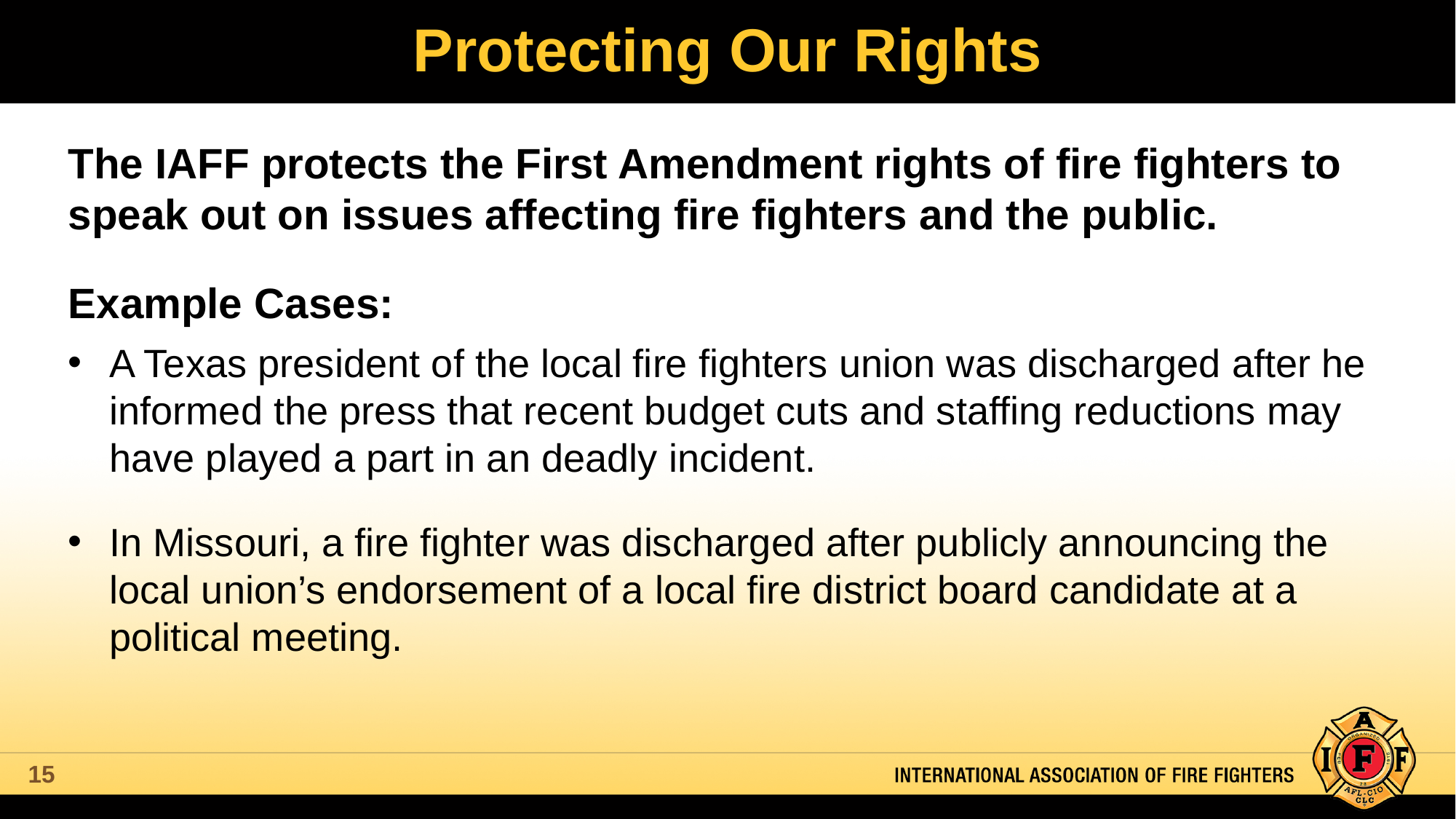

# Protecting Our Rights
The IAFF protects the First Amendment rights of fire fighters to speak out on issues affecting fire fighters and the public.

Example Cases:
A Texas president of the local fire fighters union was discharged after he informed the press that recent budget cuts and staffing reductions may have played a part in an deadly incident.

Ιn Missouri, a fire fighter was discharged after publicly announcing the local union’s endorsement of a local fire district board candidate at a political meeting.